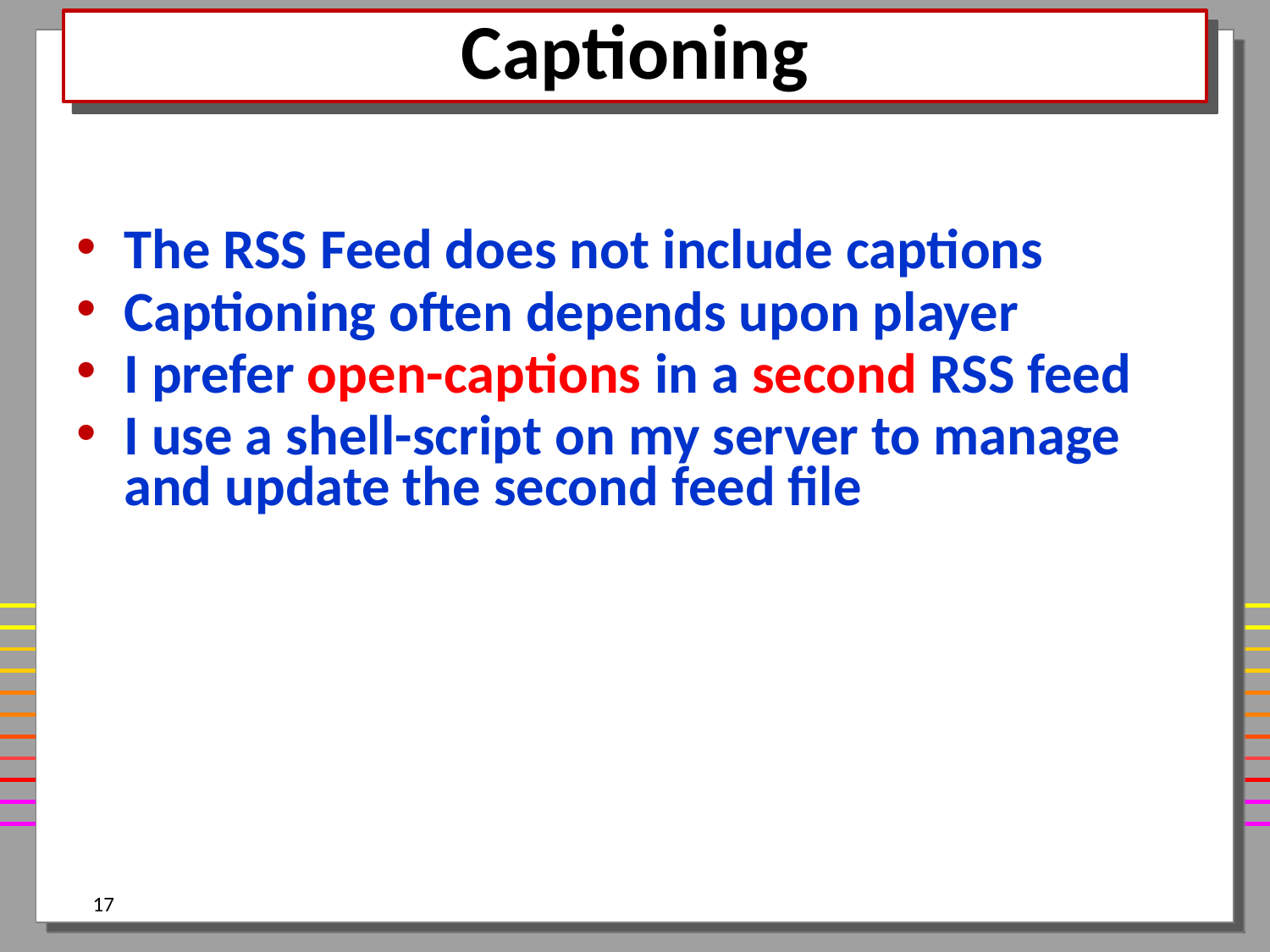

# Captioning
The RSS Feed does not include captions
Captioning often depends upon player
I prefer open-captions in a second RSS feed
I use a shell-script on my server to manage and update the second feed file
17